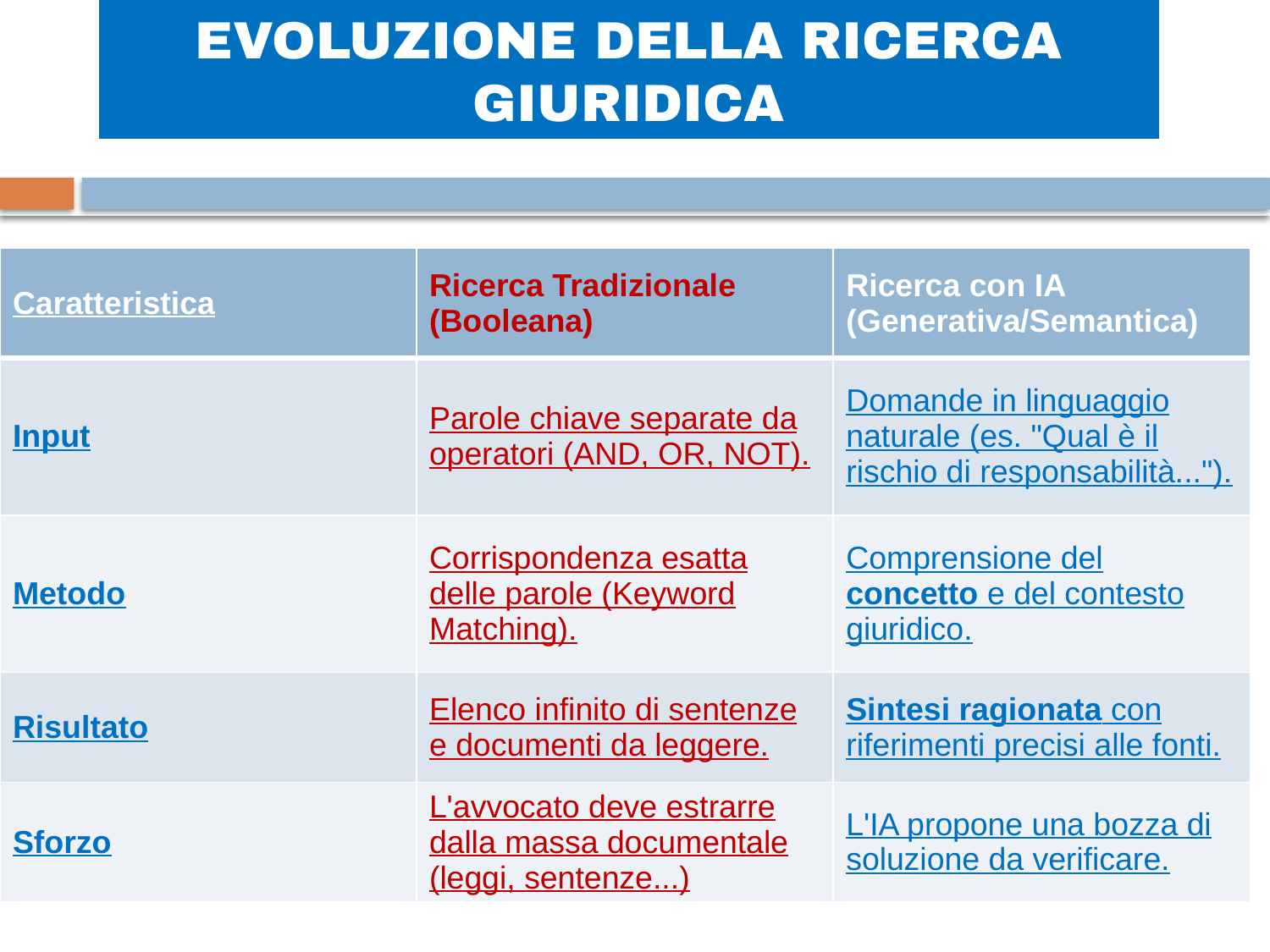

# EVOLUZIONE DELLA RICERCA GIURIDICA
| Caratteristica | Ricerca Tradizionale (Booleana) | Ricerca con IA (Generativa/Semantica) |
| --- | --- | --- |
| Input | Parole chiave separate da operatori (AND, OR, NOT). | Domande in linguaggio naturale (es. "Qual è il rischio di responsabilità..."). |
| Metodo | Corrispondenza esatta delle parole (Keyword Matching). | Comprensione del concetto e del contesto giuridico. |
| Risultato | Elenco infinito di sentenze e documenti da leggere. | Sintesi ragionata con riferimenti precisi alle fonti. |
| Sforzo | L'avvocato deve estrarre dalla massa documentale (leggi, sentenze...) | L'IA propone una bozza di soluzione da verificare. |